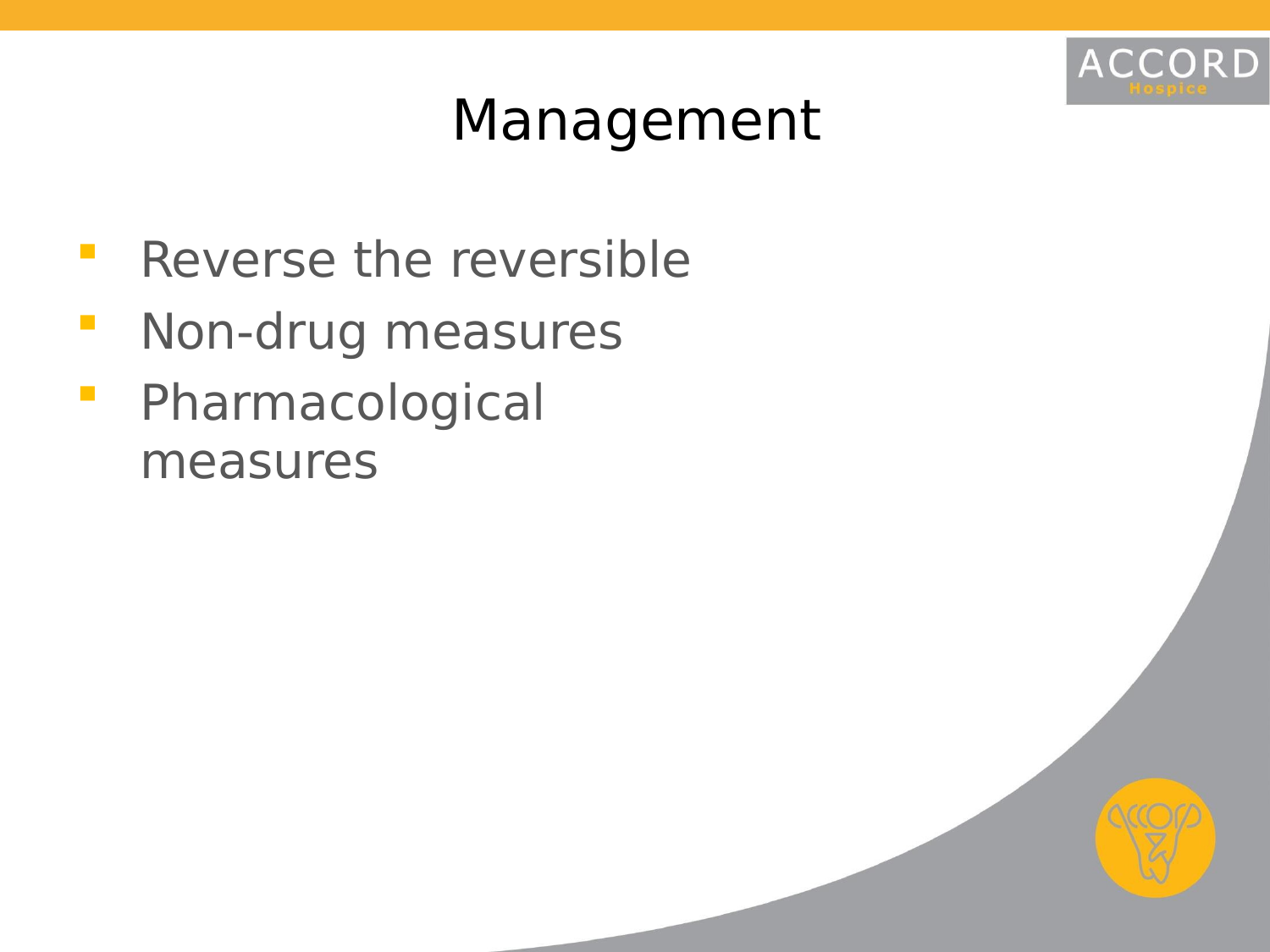

# Management
Reverse the reversible
Non-drug measures
Pharmacological measures